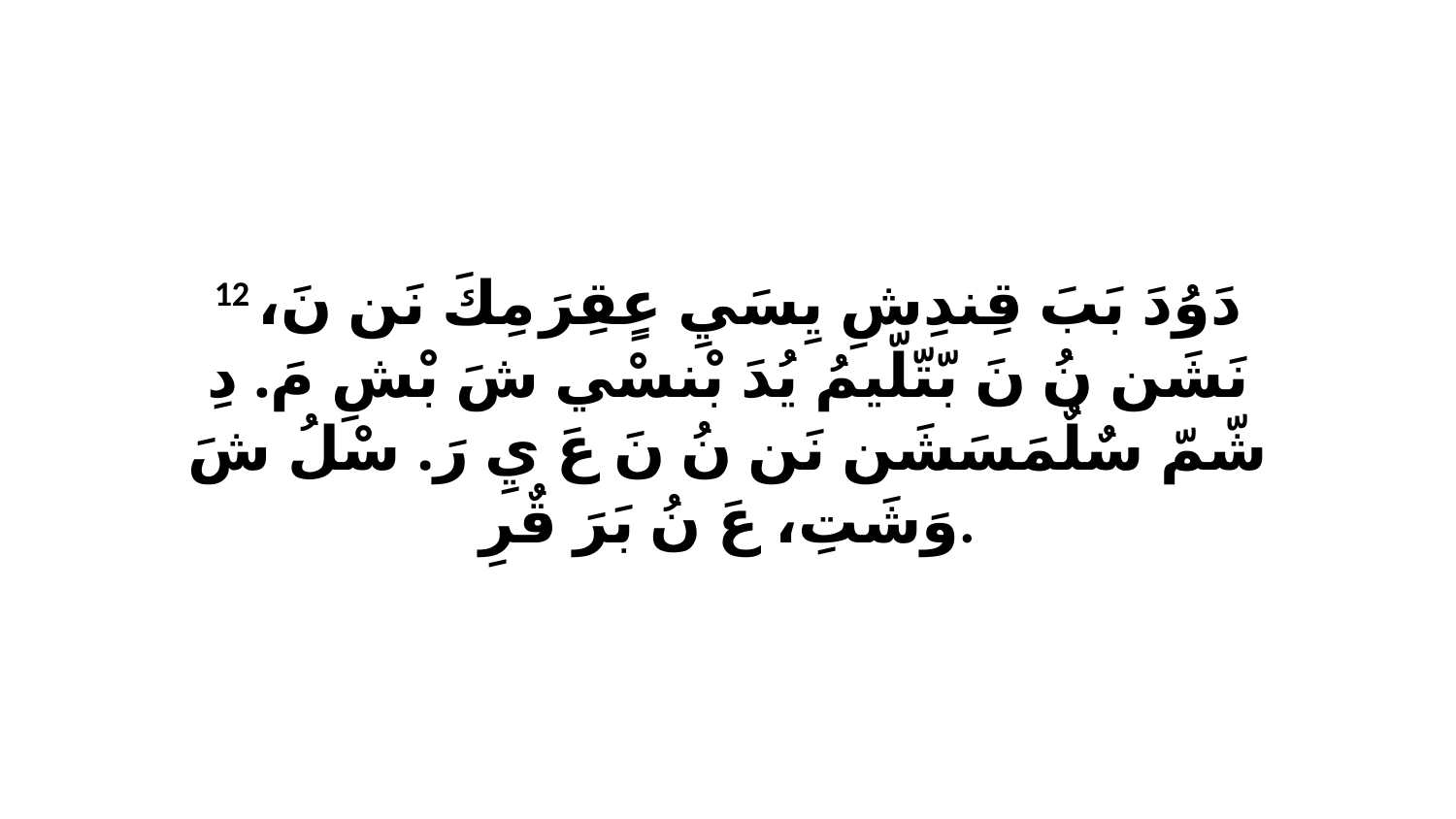

12 دَوُدَ بَبَ قِندِشِ يِسَيِ عٍقِرَ مِكَ نَن نَ، نَشَن نُ نَ بّتّلّيمُ يُدَ بْنسْي شَ بْشِ مَ. دِ شّمّ سٌلٌمَسَشَن نَن نُ نَ عَ يِ رَ. سْلُ شَ وَشَتِ، عَ نُ بَرَ قٌرِ.